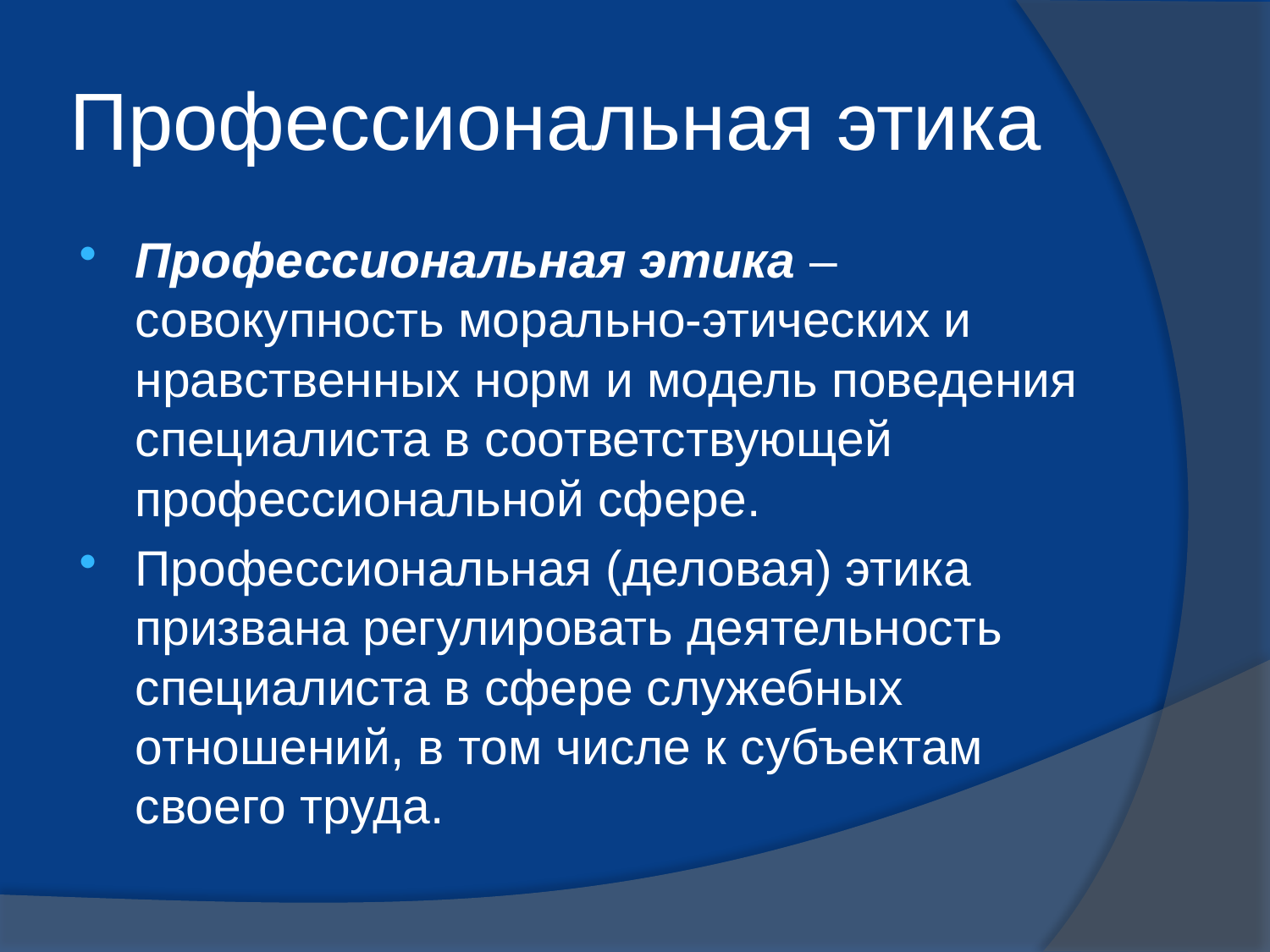

# Профессиональная этика
Профессиональная этика – совокупность морально-этических и нравственных норм и модель поведения специалиста в соответствующей профессиональной сфере.
Профессиональная (деловая) этика призвана регулировать деятельность специалиста в сфере служебных отношений, в том числе к субъектам своего труда.